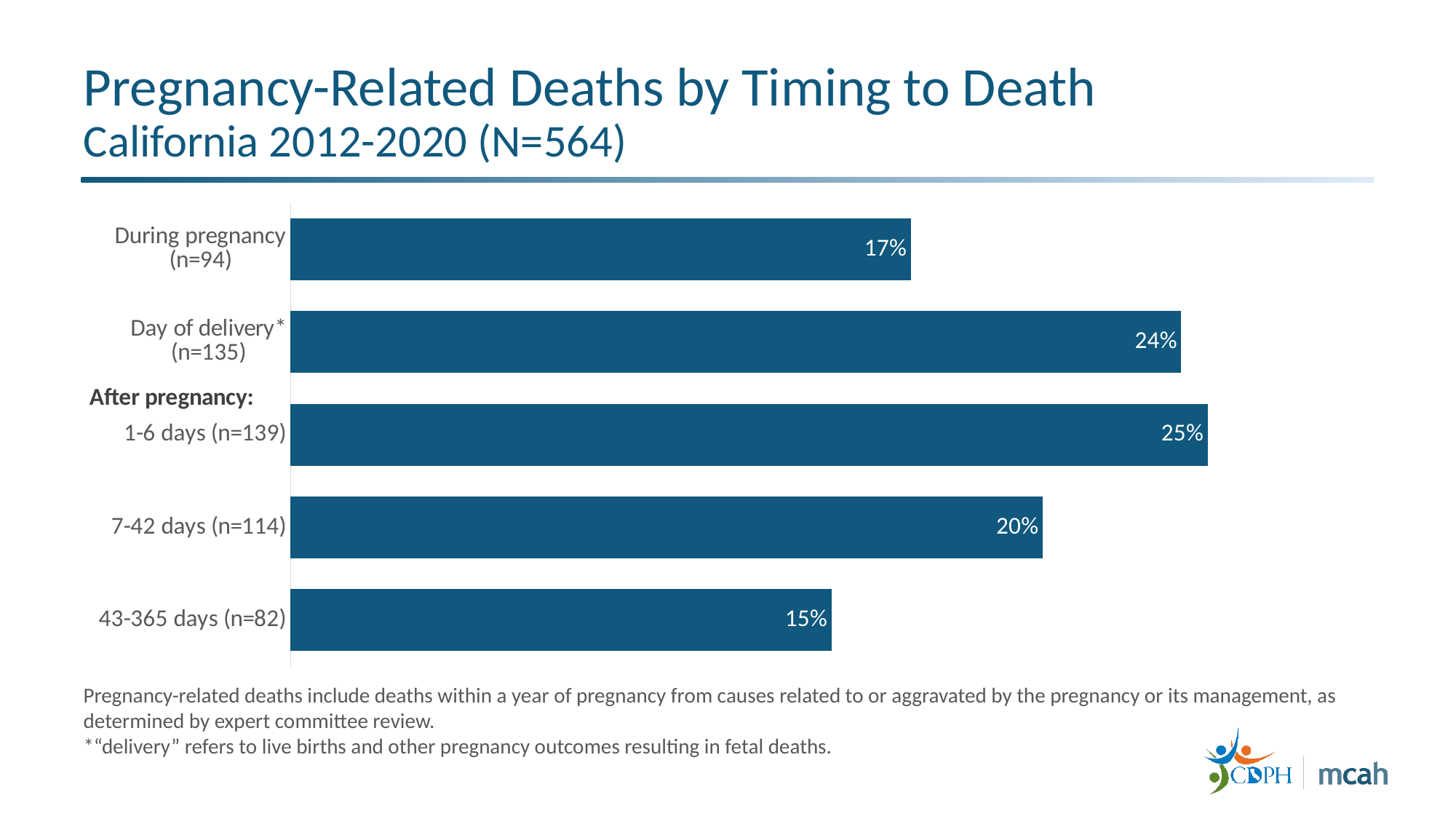

# Pregnancy-Related Deaths by Timing to Death California 2012-2020 (N=564)

### Chart

| Category |  |  |
|---|---|---|
| 43-365 days (n=82) | 82.0 | None |
| 7-42 days (n=114) | 114.0 | None |
| 1-6 days (n=139) | 139.0 | None |
| Day of delivery* (n=135) | 135.0 | None |
| During pregnancy (n=94) | 94.0 | None |
Pregnancy-related deaths include deaths within a year of pregnancy from causes related to or aggravated by the pregnancy or its management, as determined by expert committee review.
*“delivery” refers to live births and other pregnancy outcomes resulting in fetal deaths.